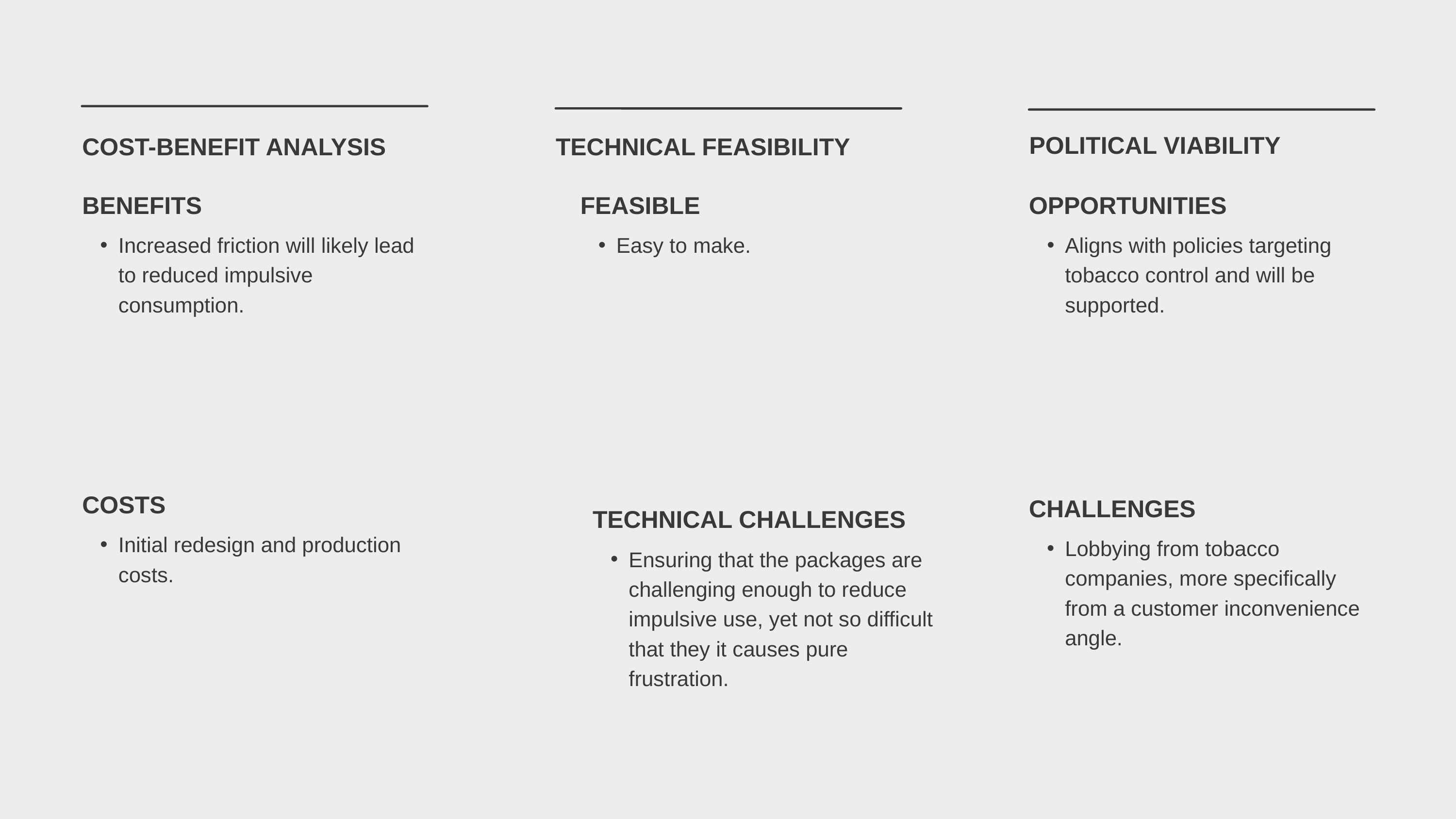

POLITICAL VIABILITY

COST-BENEFIT ANALYSIS

TECHNICAL FEASIBILITY

BENEFITS
Increased friction will likely lead to reduced impulsive consumption.
FEASIBLE
Easy to make.
OPPORTUNITIES
Aligns with policies targeting tobacco control and will be supported.

COSTS
Initial redesign and production costs.
CHALLENGES
Lobbying from tobacco companies, more specifically from a customer inconvenience angle.
TECHNICAL CHALLENGES
Ensuring that the packages are challenging enough to reduce impulsive use, yet not so difficult that they it causes pure frustration.